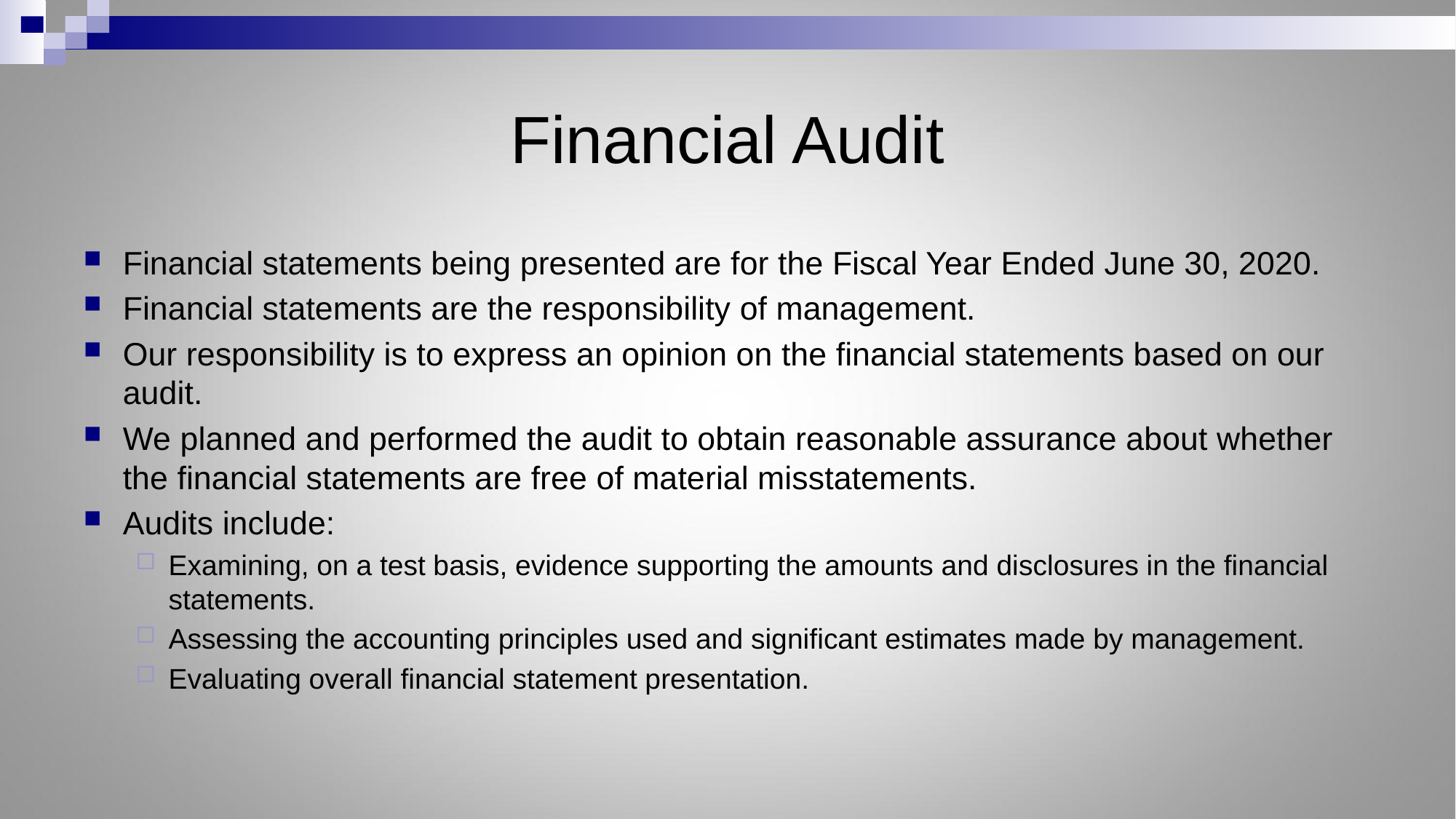

# Financial Audit
Financial statements being presented are for the Fiscal Year Ended June 30, 2020.
Financial statements are the responsibility of management.
Our responsibility is to express an opinion on the financial statements based on our audit.
We planned and performed the audit to obtain reasonable assurance about whether the financial statements are free of material misstatements.
Audits include:
Examining, on a test basis, evidence supporting the amounts and disclosures in the financial statements.
Assessing the accounting principles used and significant estimates made by management.
Evaluating overall financial statement presentation.